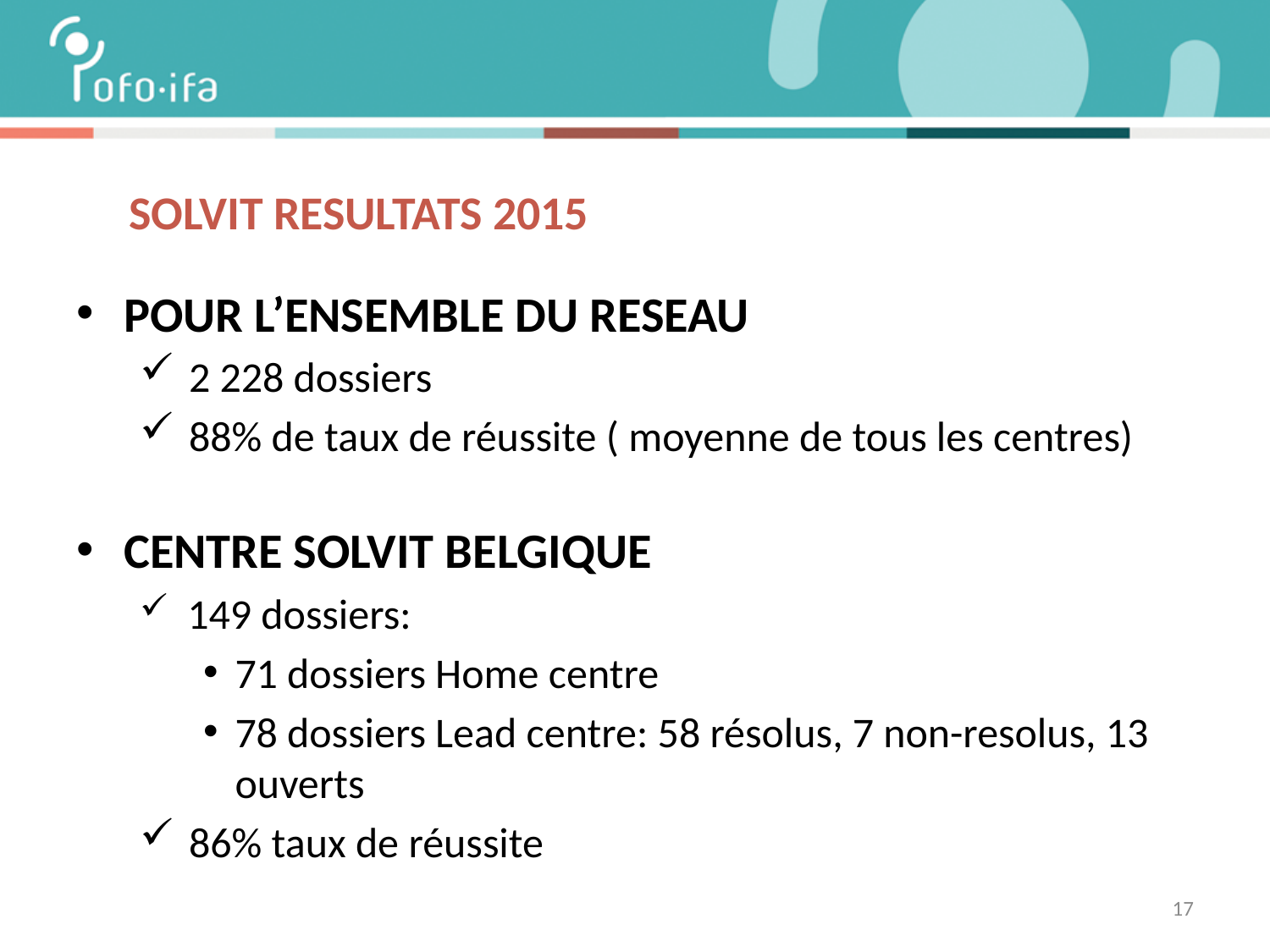

# SOLVIT RESULTATS 2015
POUR L’ENSEMBLE DU RESEAU
 2 228 dossiers
 88% de taux de réussite ( moyenne de tous les centres)

CENTRE SOLVIT BELGIQUE
 149 dossiers:
71 dossiers Home centre
78 dossiers Lead centre: 58 résolus, 7 non-resolus, 13 ouverts
 86% taux de réussite

17